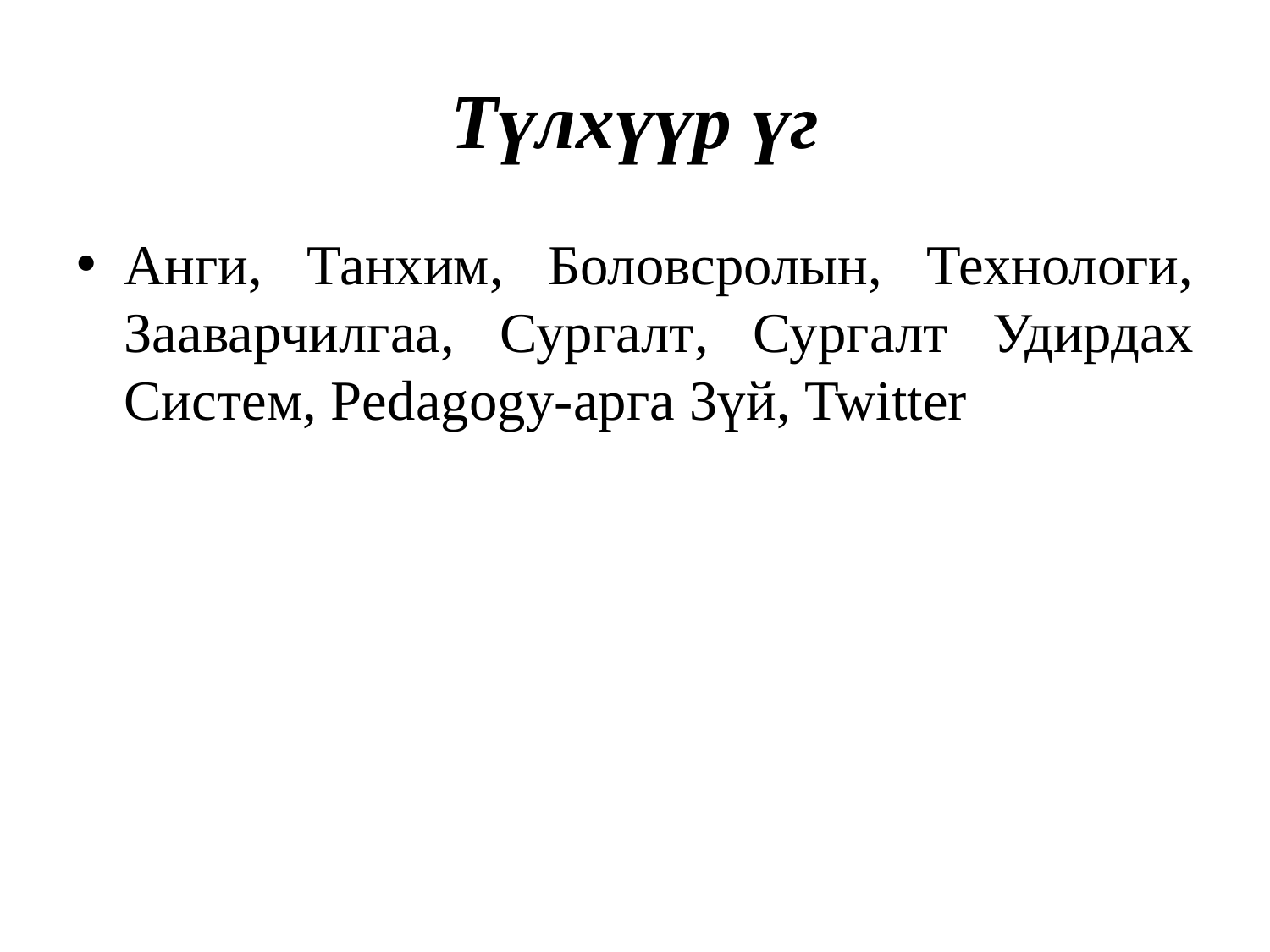

# Түлхүүр үг
Анги, Танхим, Боловсролын, Технологи, Зааварчилгаа, Сургалт, Сургалт Удирдах Систем, Pedagogy-арга Зүй, Twitter